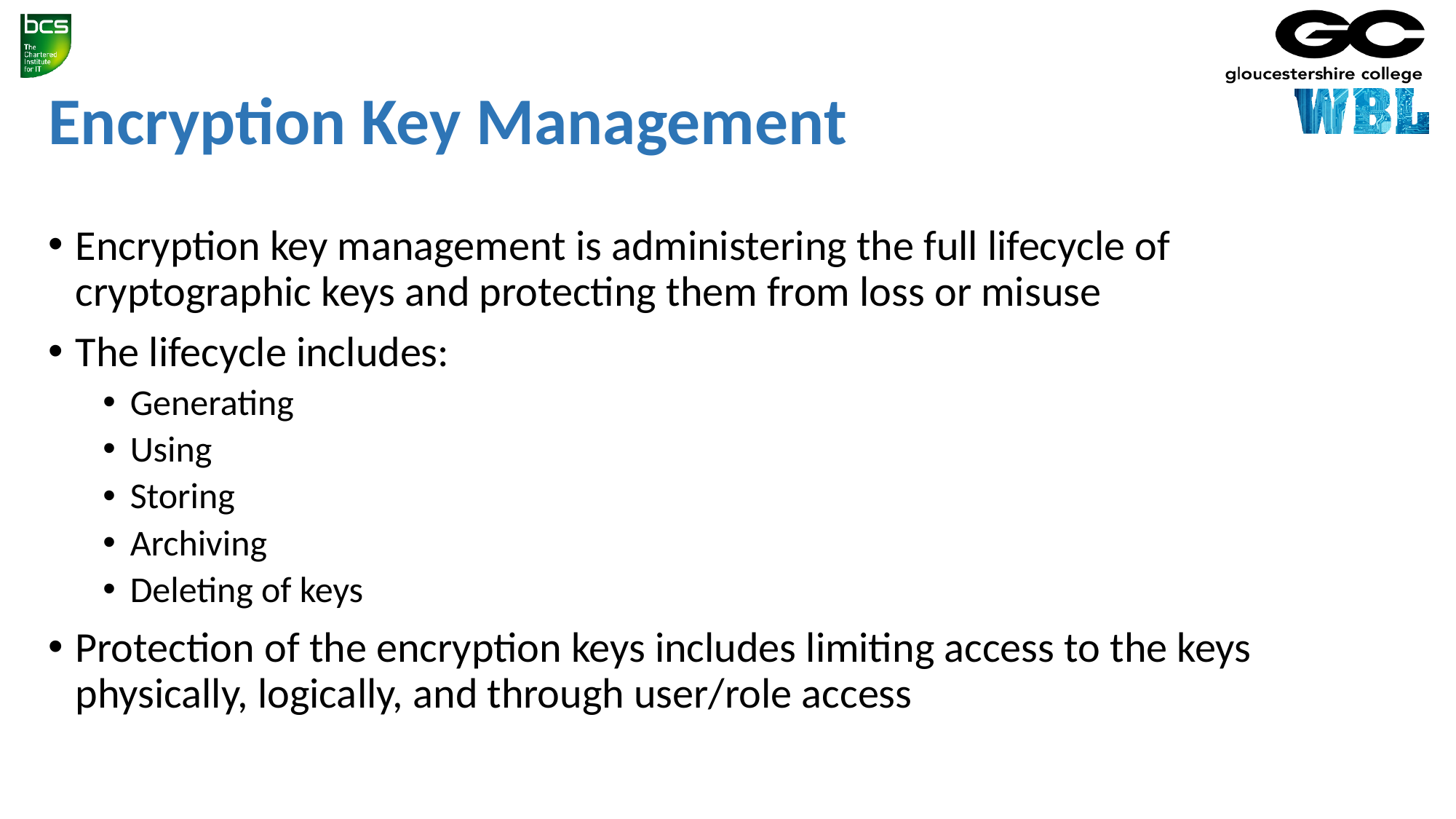

# Encryption Key Management
Encryption key management is administering the full lifecycle of cryptographic keys and protecting them from loss or misuse
The lifecycle includes:
Generating
Using
Storing
Archiving
Deleting of keys
Protection of the encryption keys includes limiting access to the keys physically, logically, and through user/role access